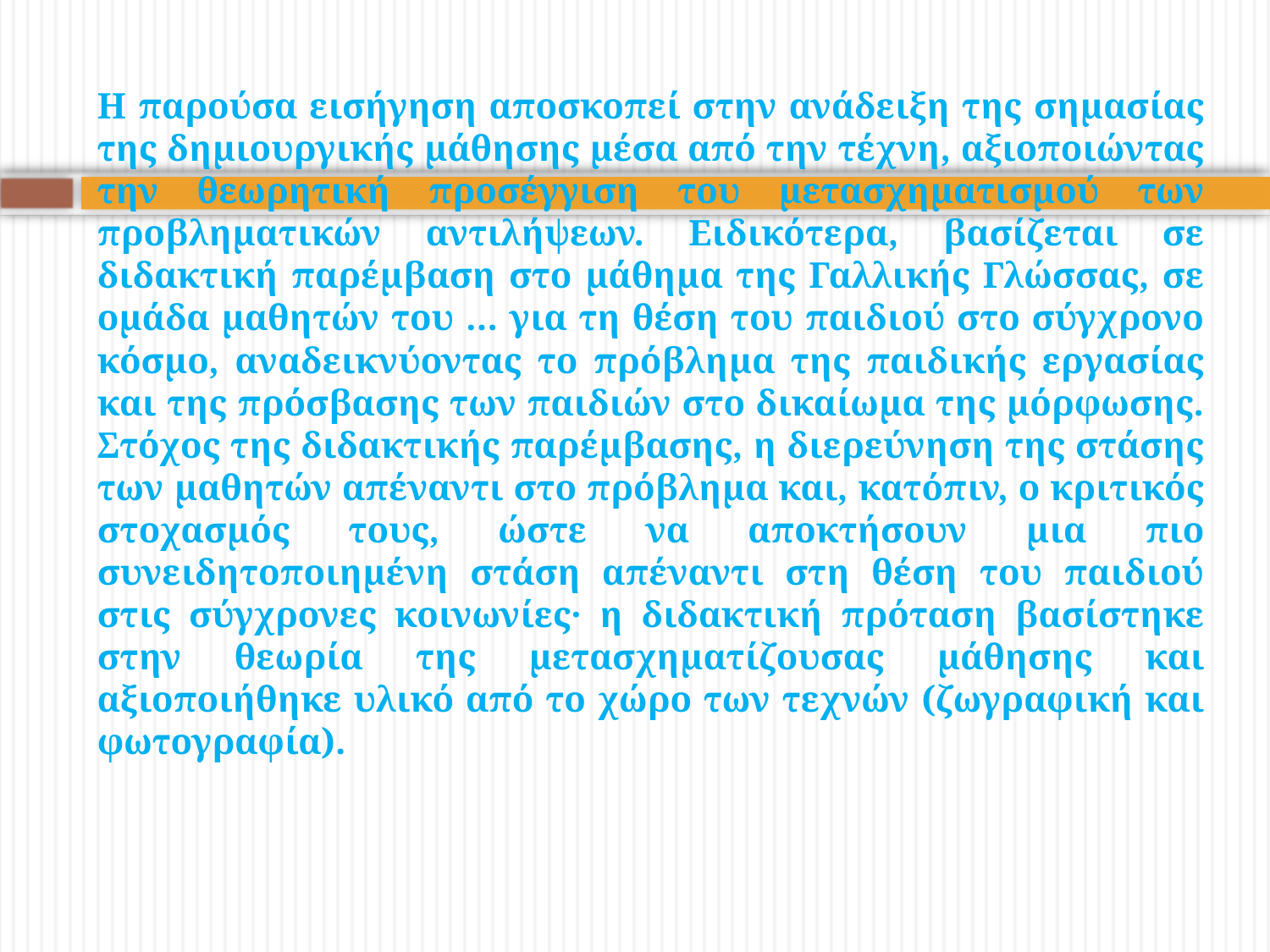

# Η παρούσα εισήγηση αποσκοπεί στην ανάδειξη της σημασίας της δημιουργικής μάθησης μέσα από την τέχνη, αξιοποιώντας την θεωρητική προσέγγιση του μετασχηματισμού των προβληματικών αντιλήψεων. Ειδικότερα, βασίζεται σε διδακτική παρέμβαση στο μάθημα της Γαλλικής Γλώσσας, σε ομάδα μαθητών του … για τη θέση του παιδιού στο σύγχρονο κόσμο, αναδεικνύοντας το πρόβλημα της παιδικής εργασίας και της πρόσβασης των παιδιών στο δικαίωμα της μόρφωσης. Στόχος της διδακτικής παρέμβασης, η διερεύνηση της στάσης των μαθητών απέναντι στο πρόβλημα και, κατόπιν, ο κριτικός στοχασμός τους, ώστε να αποκτήσουν μια πιο συνειδητοποιημένη στάση απέναντι στη θέση του παιδιού στις σύγχρονες κοινωνίες· η διδακτική πρόταση βασίστηκε στην θεωρία της μετασχηματίζουσας μάθησης και αξιοποιήθηκε υλικό από το χώρο των τεχνών (ζωγραφική και φωτογραφία).